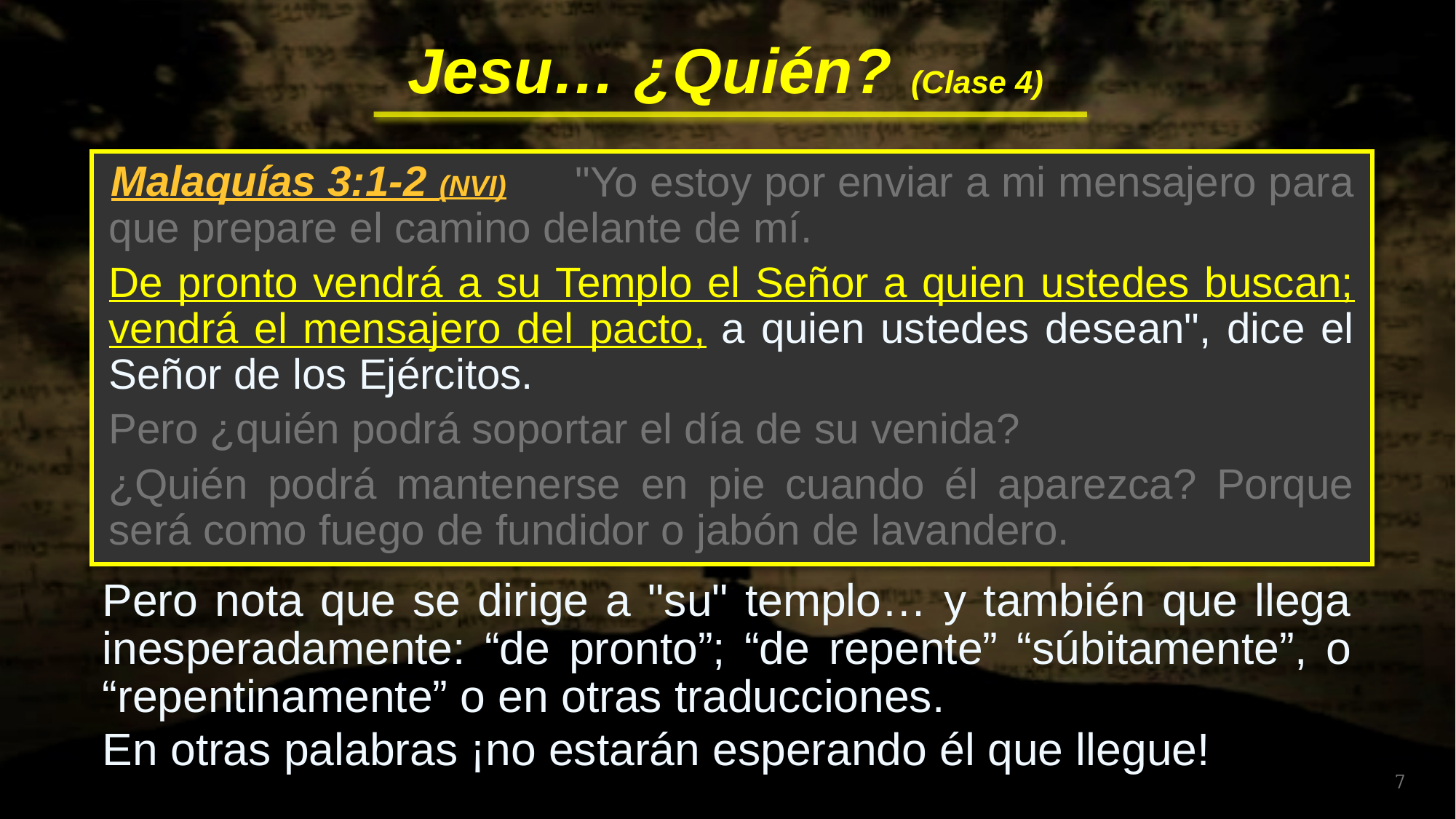

"Yo estoy por enviar a mi mensajero para que prepare el camino delante de mí.
De pronto vendrá a su Templo el Señor a quien ustedes buscan; vendrá el mensajero del pacto, a quien ustedes desean", dice el Señor de los Ejércitos.
Pero ¿quién podrá soportar el día de su venida?
¿Quién podrá mantenerse en pie cuando él aparezca? Porque será como fuego de fundidor o jabón de lavandero.
Malaquías 3:1-2 (NVI)
Pero nota que se dirige a "su" templo… y también que llega inesperadamente: “de pronto”; “de repente” “súbitamente”, o “repentinamente” o en otras traducciones.
En otras palabras ¡no estarán esperando él que llegue!